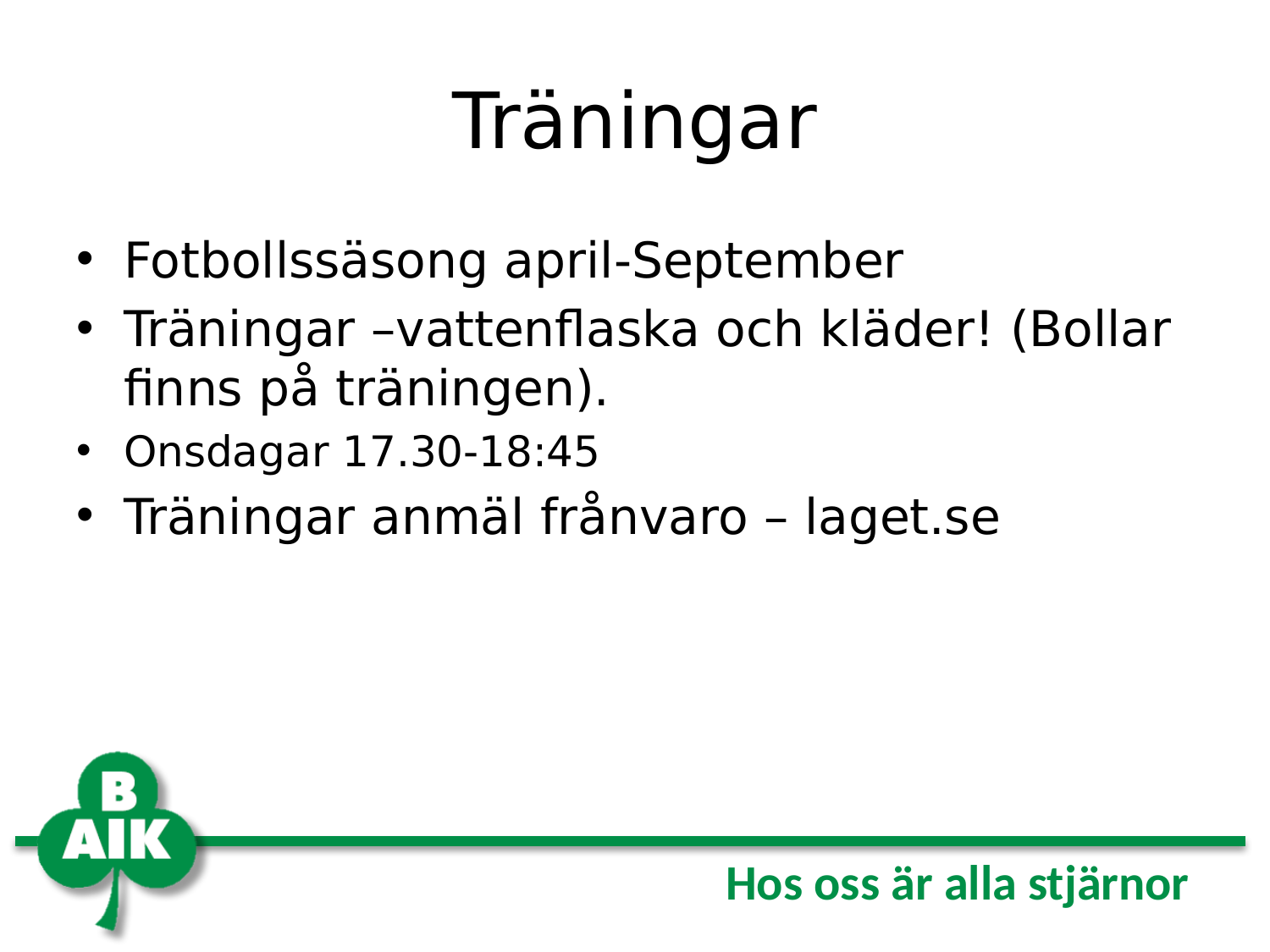

# Träningar
Fotbollssäsong april-September
Träningar –vattenflaska och kläder! (Bollar finns på träningen).
Onsdagar 17.30-18:45
Träningar anmäl frånvaro – laget.se